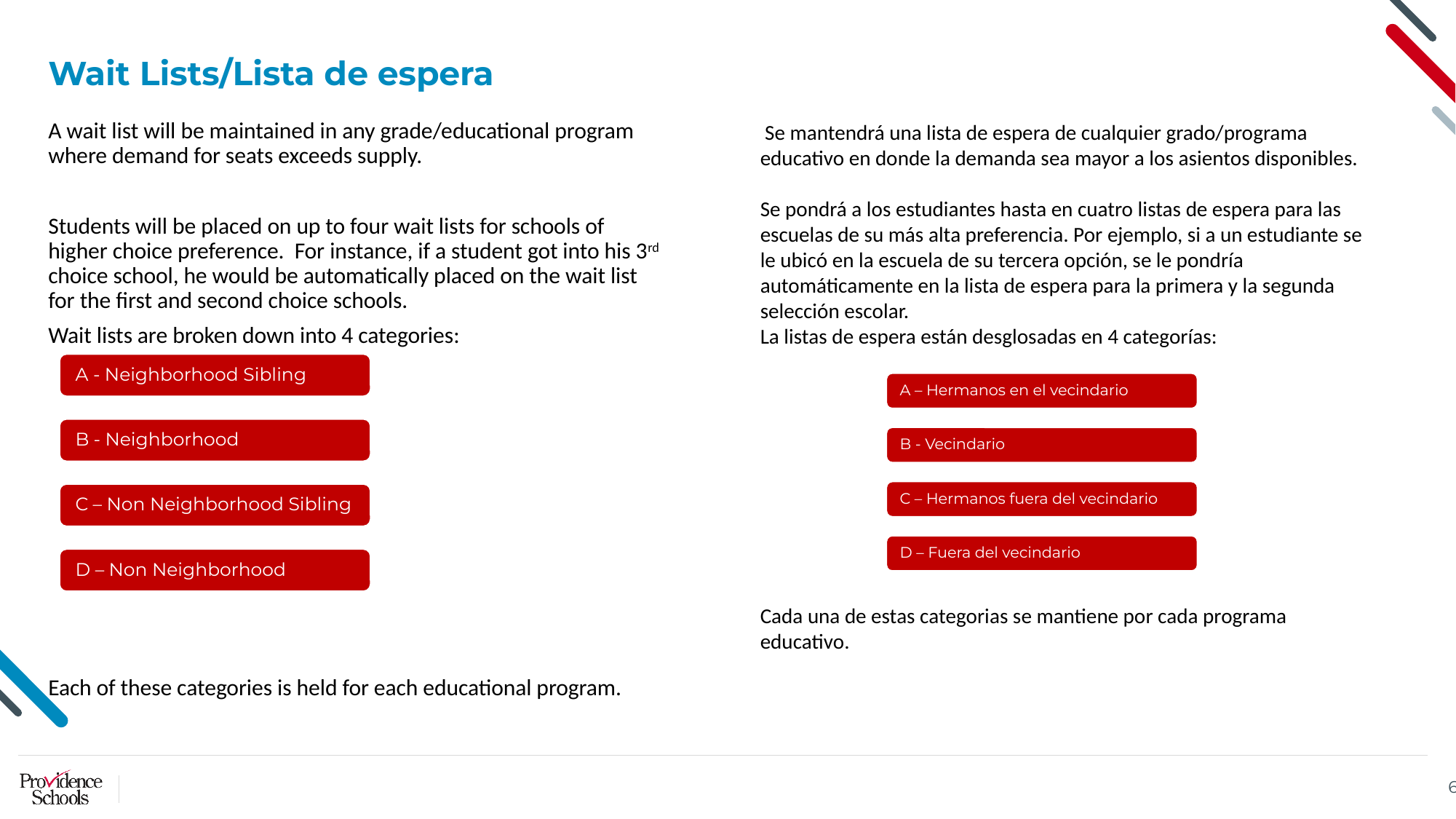

# Wait Lists/Lista de espera
A wait list will be maintained in any grade/educational program where demand for seats exceeds supply.

Students will be placed on up to four wait lists for schools of higher choice preference.  For instance, if a student got into his 3rd choice school, he would be automatically placed on the wait list for the first and second choice schools.
Wait lists are broken down into 4 categories:

Each of these categories is held for each educational program.

 Se mantendrá una lista de espera de cualquier grado/programa educativo en donde la demanda sea mayor a los asientos disponibles.

Se pondrá a los estudiantes hasta en cuatro listas de espera para las escuelas de su más alta preferencia. Por ejemplo, si a un estudiante se le ubicó en la escuela de su tercera opción, se le pondría automáticamente en la lista de espera para la primera y la segunda selección escolar.
La listas de espera están desglosadas en 4 categorías:

Cada una de estas categorias se mantiene por cada programa educativo.

A - Neighborhood Sibling

B - Neighborhood
C – Non Neighborhood Sibling
D – Non Neighborhood

A – Hermanos en el vecindario

B - Vecindario

C – Hermanos fuera del vecindario

D – Fuera del vecindario